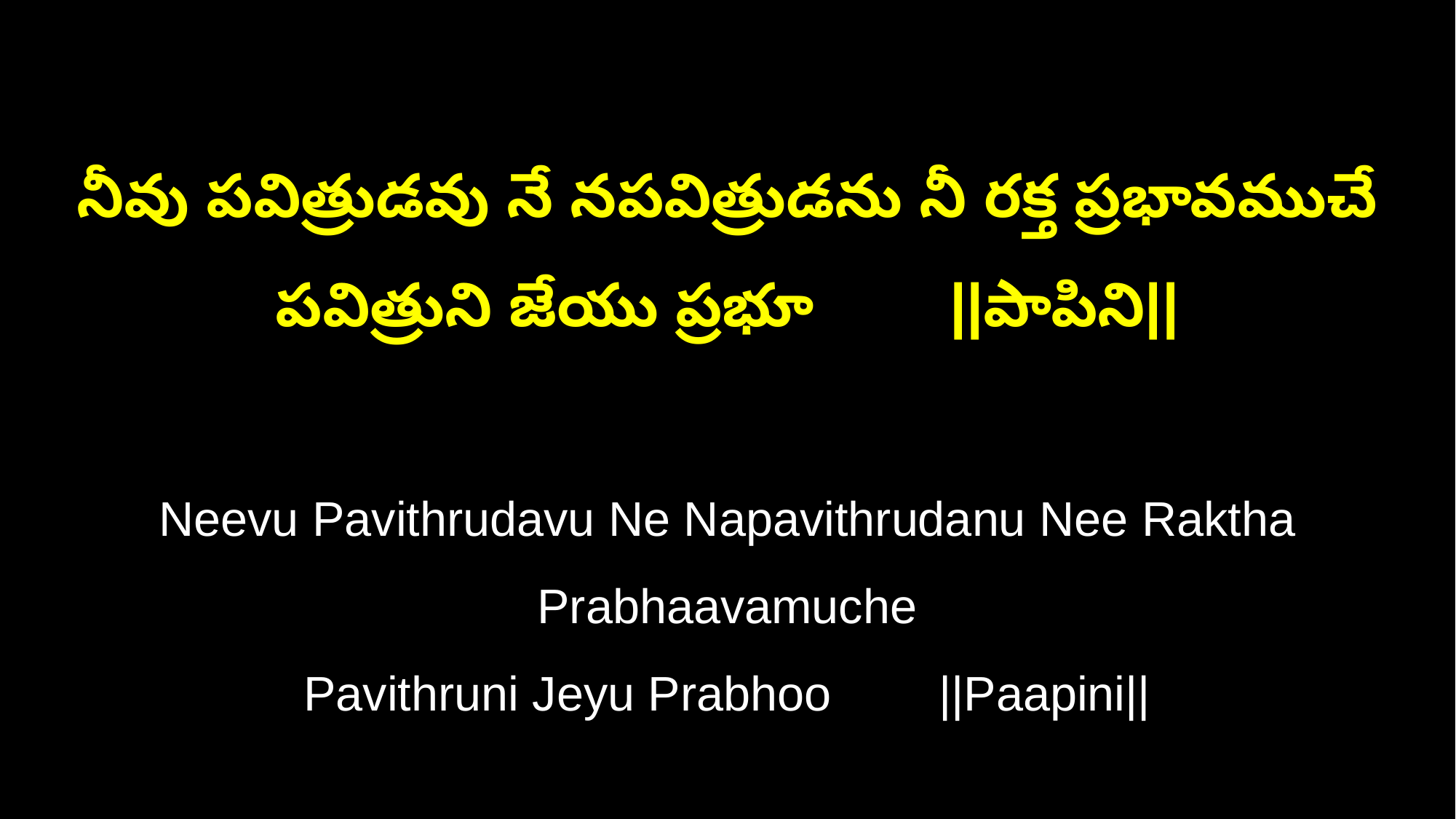

నీవు పవిత్రుడవు నే నపవిత్రుడను నీ రక్త ప్రభావముచే
పవిత్రుని జేయు ప్రభూ        ||పాపిని||
Neevu Pavithrudavu Ne Napavithrudanu Nee Raktha Prabhaavamuche
Pavithruni Jeyu Prabhoo        ||Paapini||